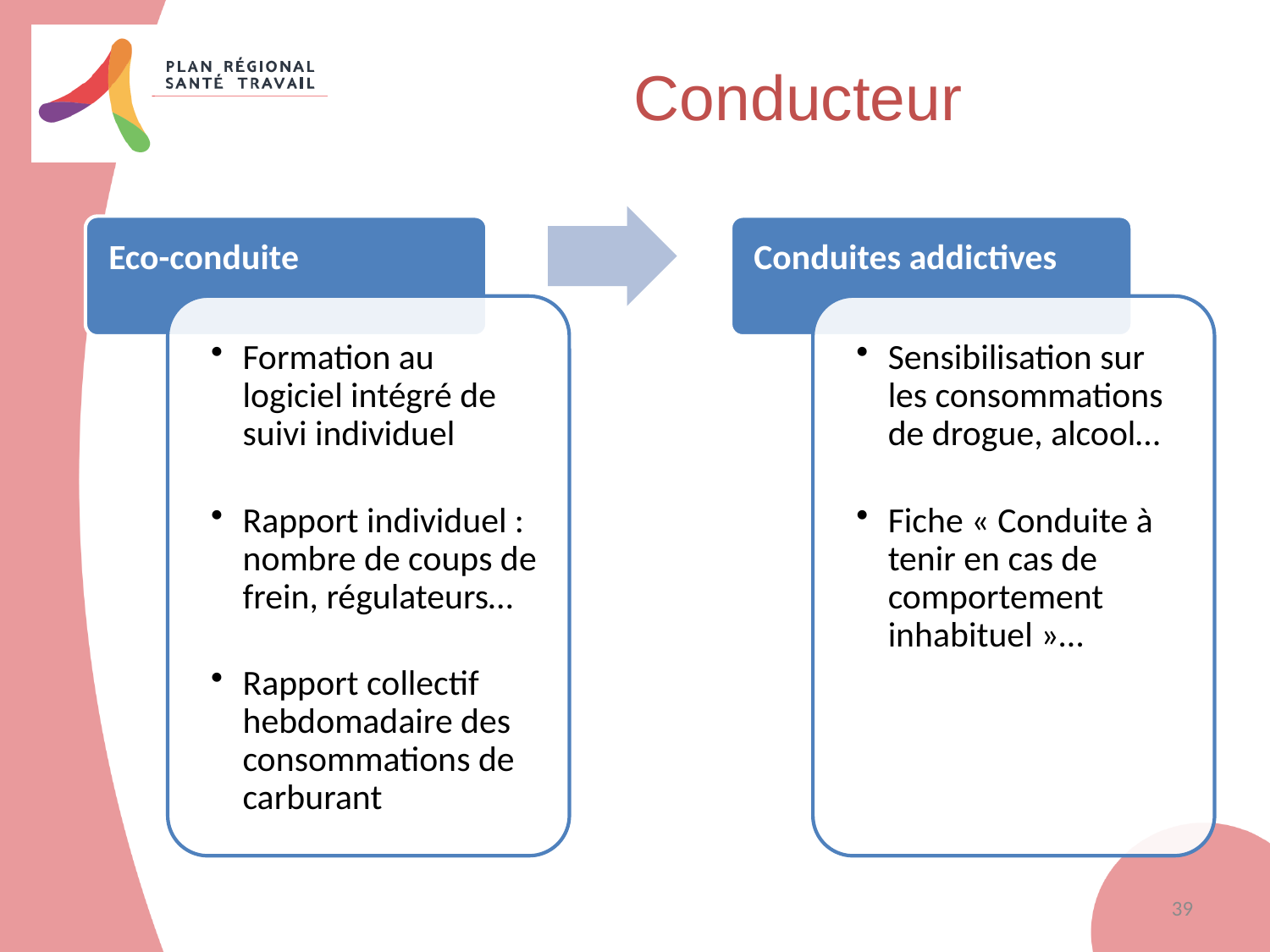

Conducteur

Eco-conduite
Formation au logiciel intégré de suivi individuel

Rapport individuel : nombre de coups de frein, régulateurs…

Rapport collectif hebdomadaire des consommations de carburant

Conduites addictives
Sensibilisation sur les consommations de drogue, alcool…

Fiche « Conduite à tenir en cas de comportement inhabituel »…

39